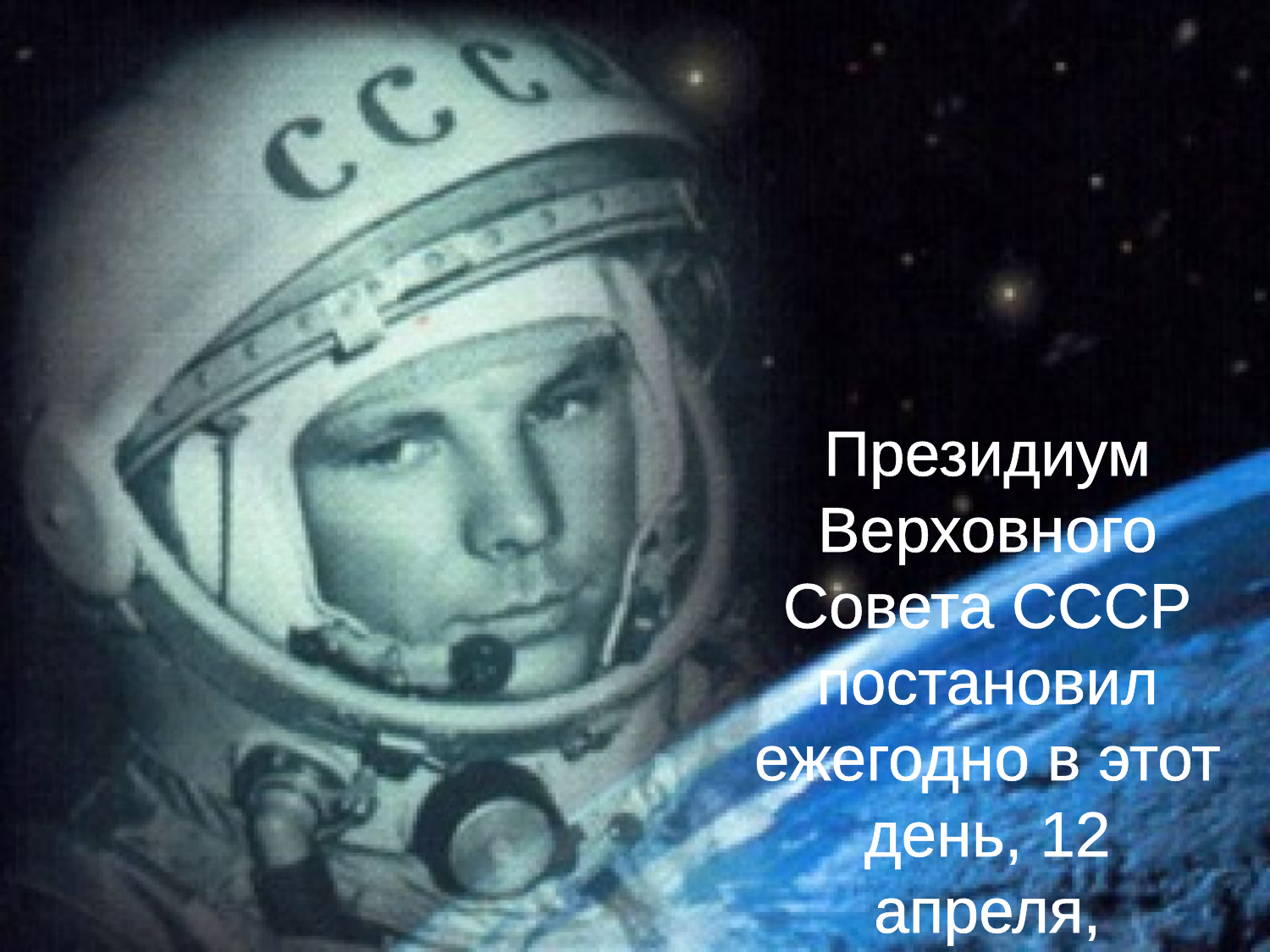

Президиум Верховного Совета СССР постановил ежегодно в этот день, 12 апреля, отмечать День космонавтики.